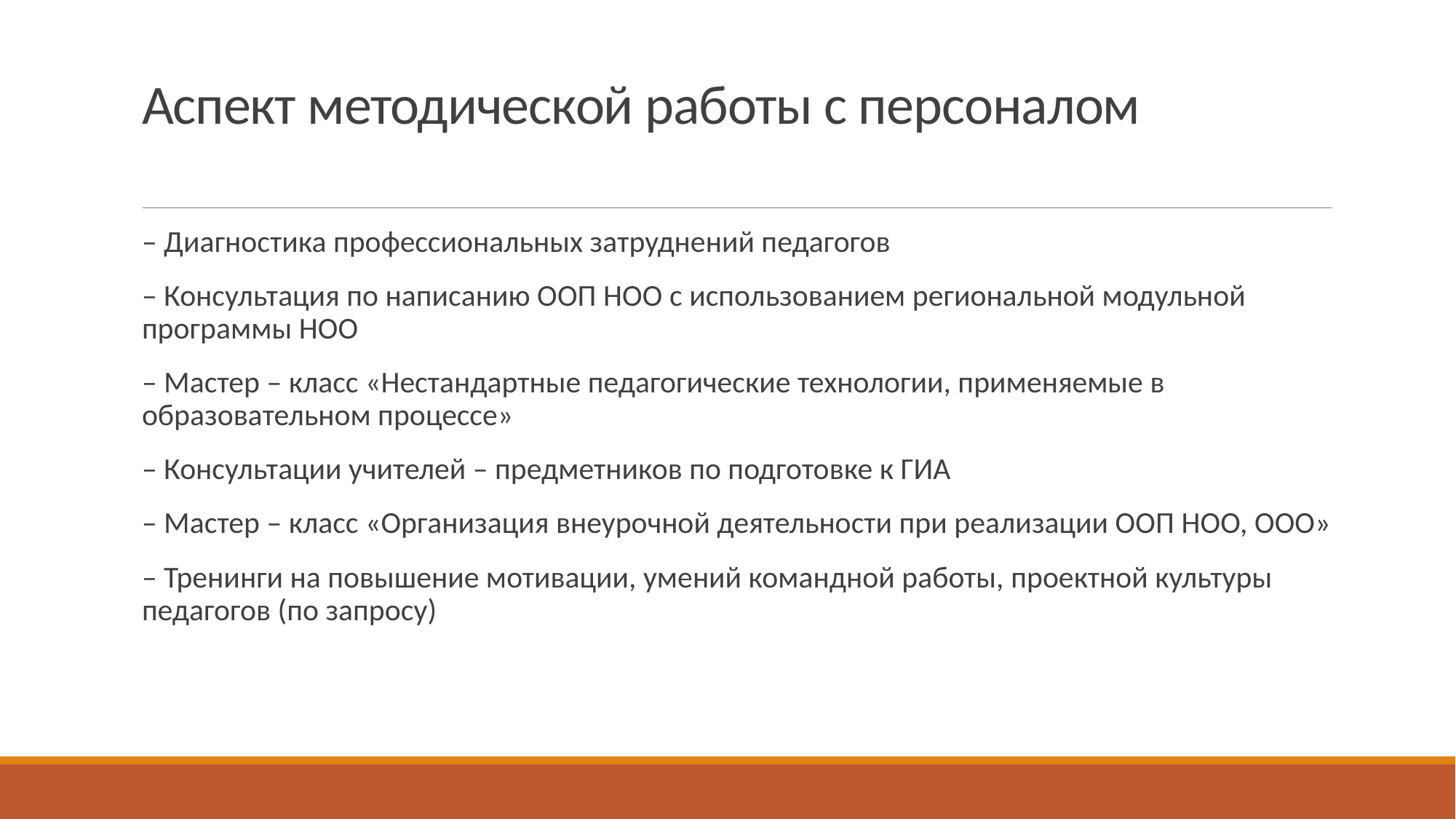

# Аспект методической работы с персоналом
– Диагностика профессиональных затруднений педагогов
– Консультация по написанию ООП НОО с использованием региональной модульной программы НОО
– Мастер – класс «Нестандартные педагогические технологии, применяемые в образовательном процессе»
– Консультации учителей – предметников по подготовке к ГИА
– Мастер – класс «Организация внеурочной деятельности при реализации ООП НОО, ООО»
– Тренинги на повышение мотивации, умений командной работы, проектной культуры педагогов (по запросу)